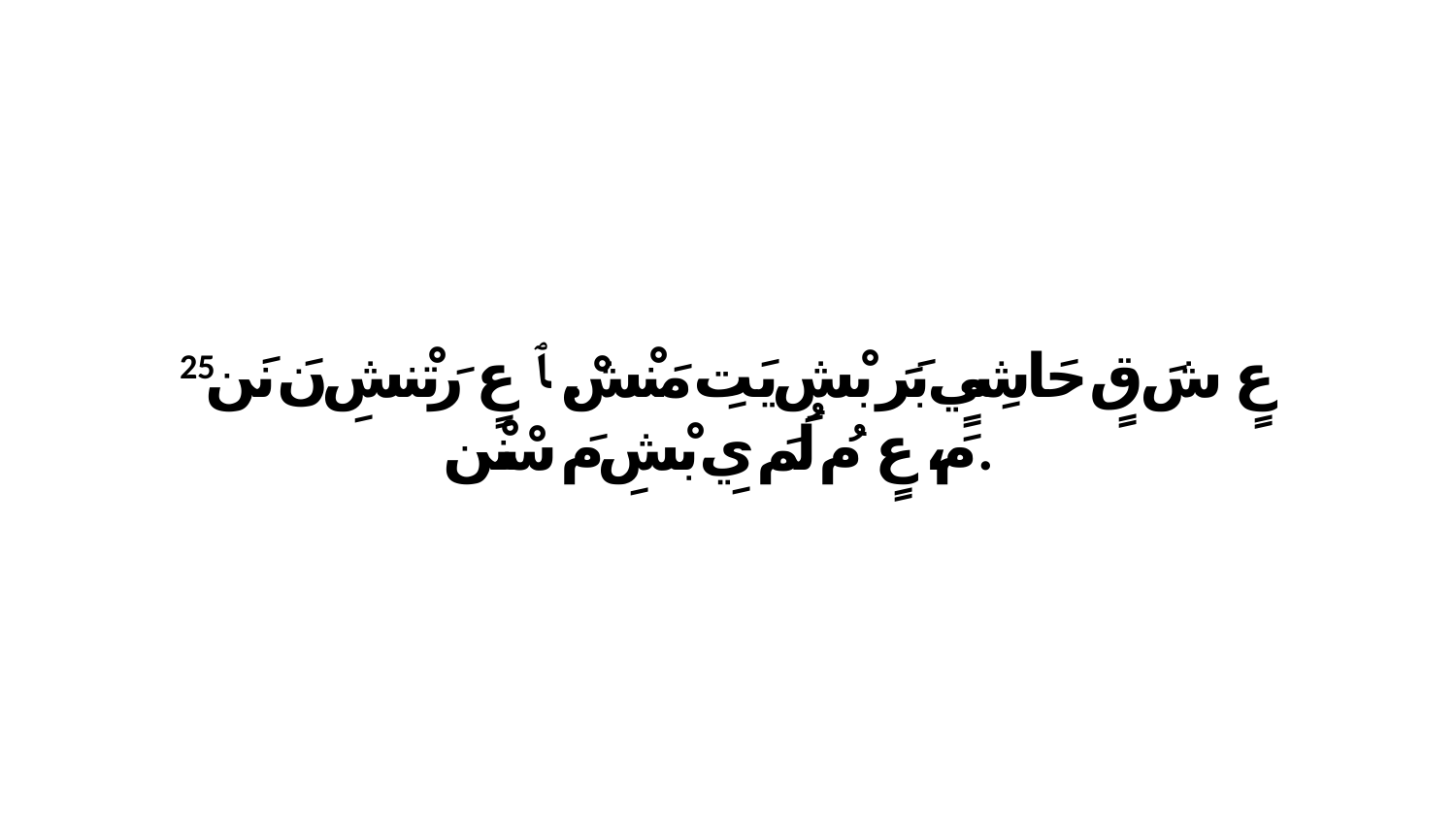

25 عٍ شَ قٍ حَاشِيٍ بَرَ بْشِ يَتِ مَنْشْ. ﭑ عٍ رَتْنشِ نَ نَن مَ، عٍ مُ لُمَ يِ بْشِ مَ سْنْن.